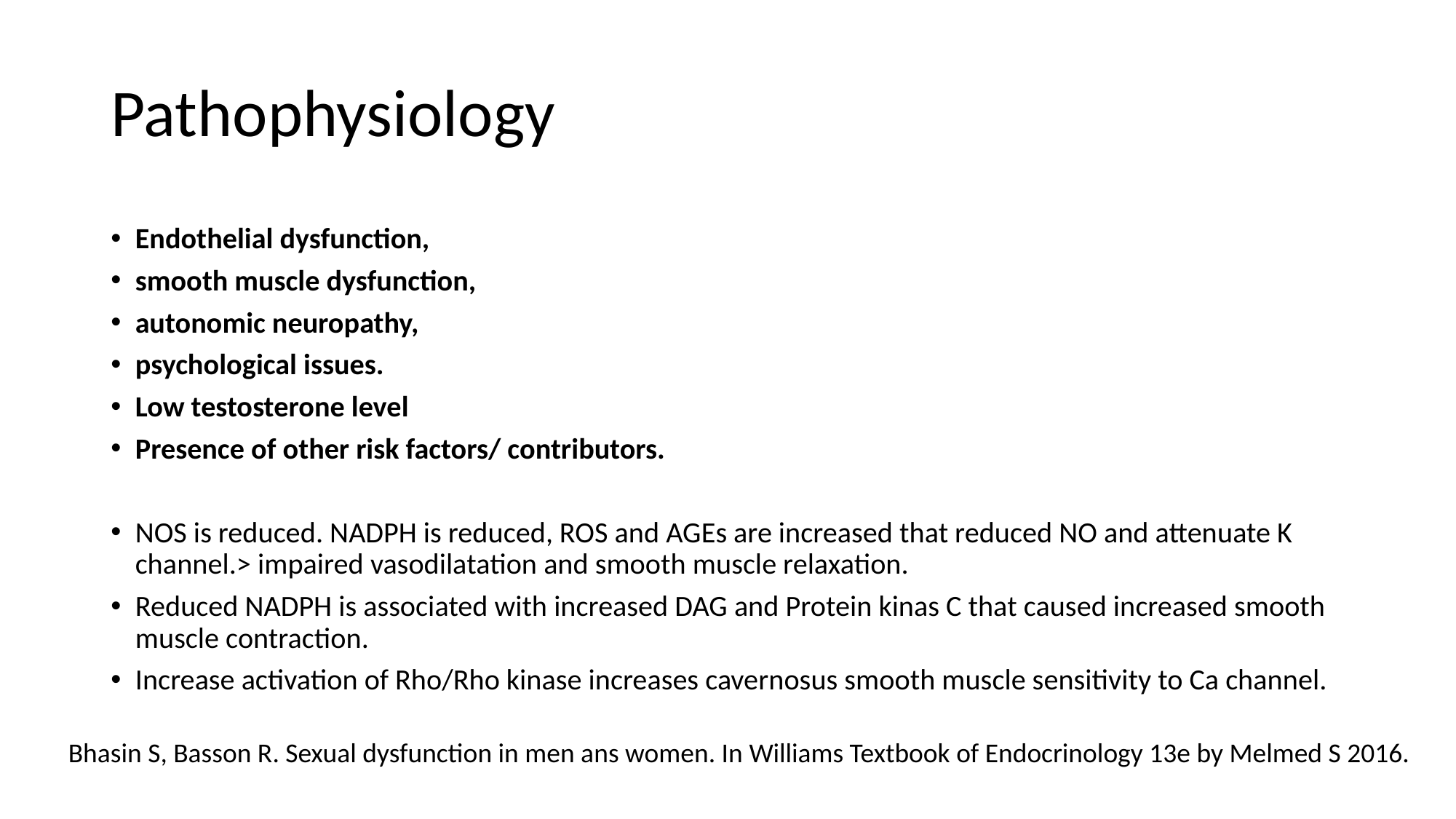

# Pathophysiology
Endothelial dysfunction,
smooth muscle dysfunction,
autonomic neuropathy,
psychological issues.
Low testosterone level
Presence of other risk factors/ contributors.

NOS is reduced. NADPH is reduced, ROS and AGEs are increased that reduced NO and attenuate K channel.> impaired vasodilatation and smooth muscle relaxation.
Reduced NADPH is associated with increased DAG and Protein kinas C that caused increased smooth muscle contraction.
Increase activation of Rho/Rho kinase increases cavernosus smooth muscle sensitivity to Ca channel.

Bhasin S, Basson R. Sexual dysfunction in men ans women. In Williams Textbook of Endocrinology 13e by Melmed S 2016.